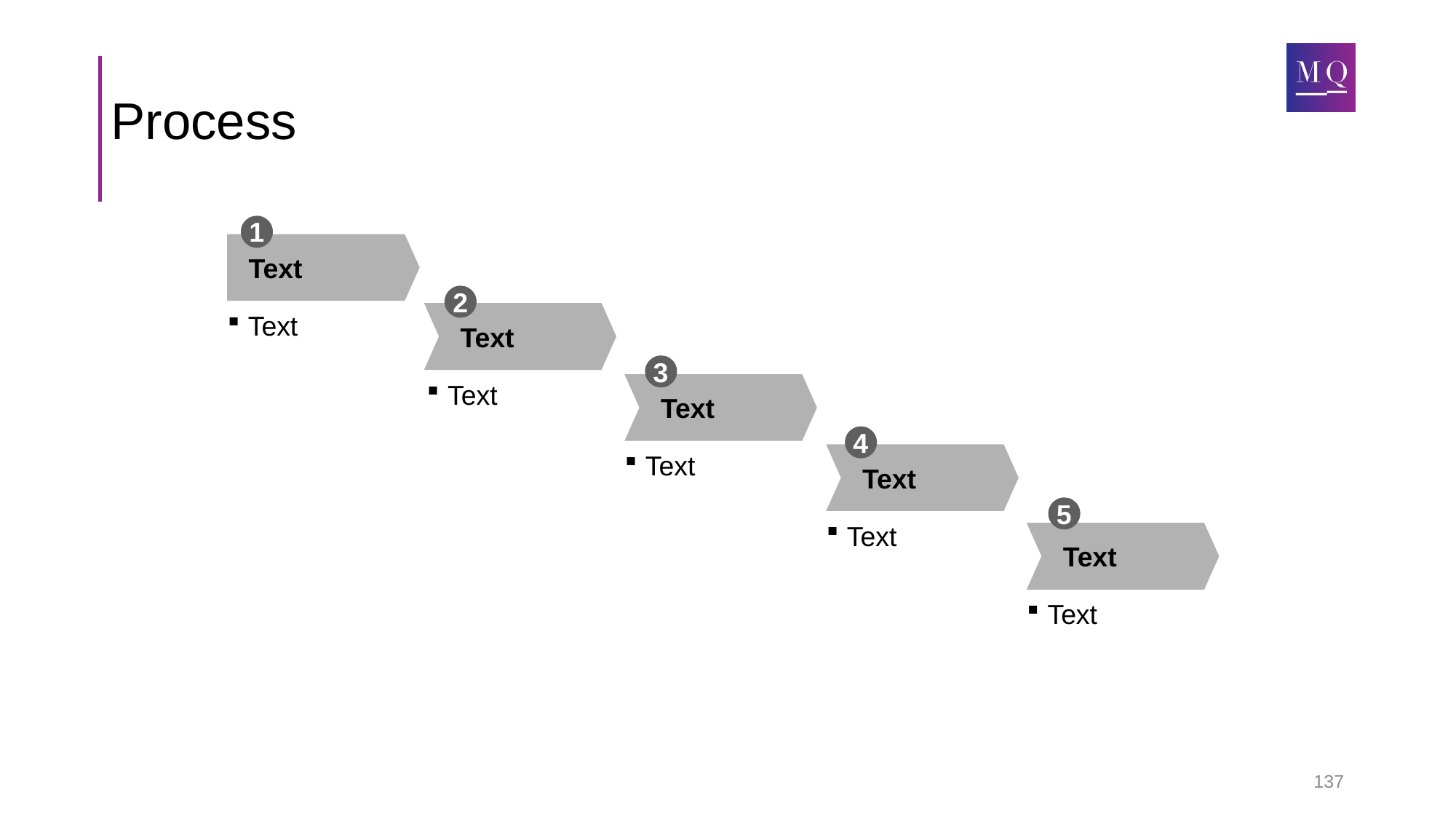

# Process
1
Text
2
Text
Text
3
Text
Text
4
Text
Text
5
Text
Text
Text
137